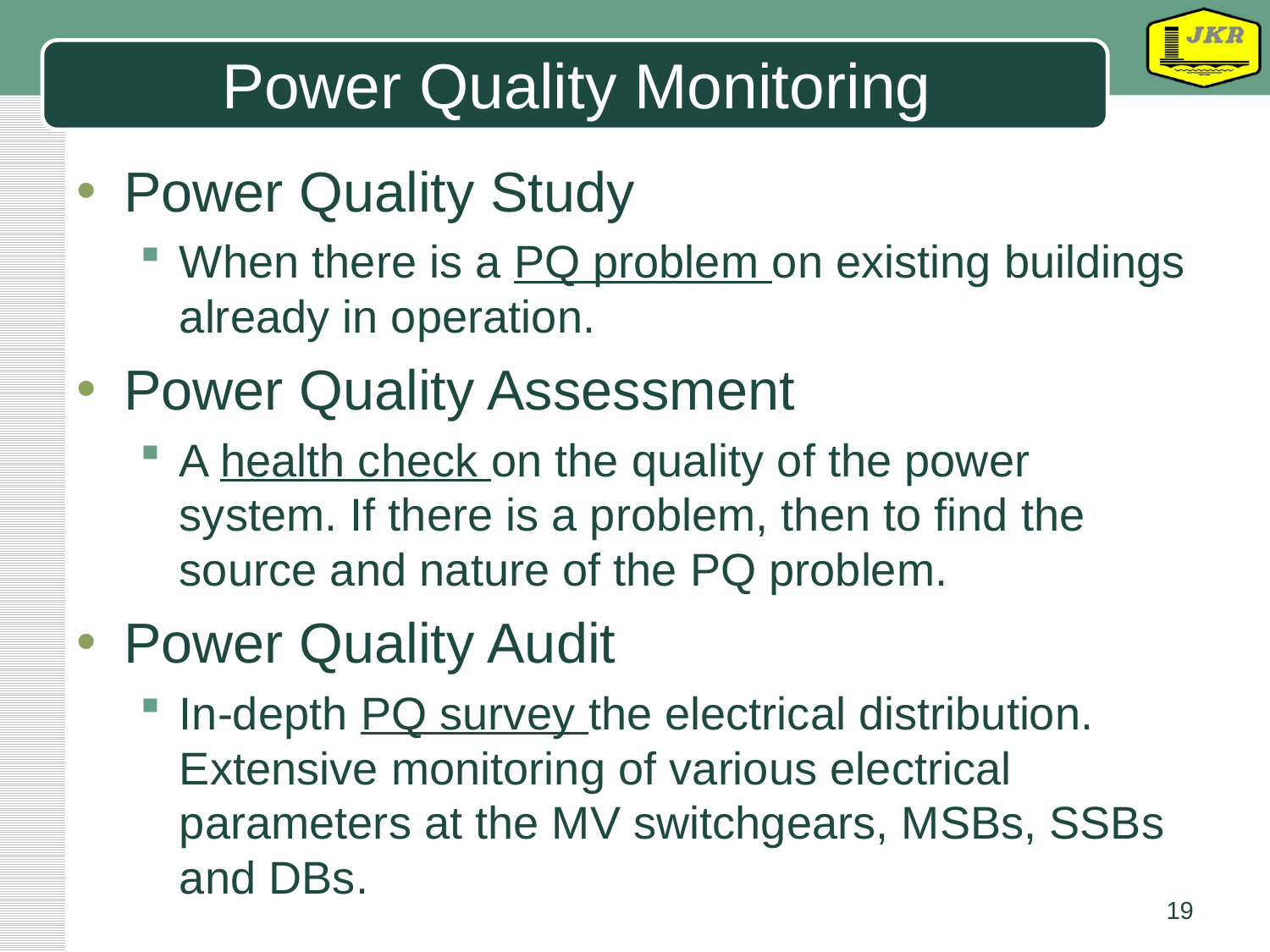

# Power Quality Monitoring
Power Quality Study
When there is a PQ problem on existing buildings already in operation.
Power Quality Assessment
A health check on the quality of the power system. If there is a problem, then to find the source and nature of the PQ problem.
Power Quality Audit
In-depth PQ survey the electrical distribution. Extensive monitoring of various electrical parameters at the MV switchgears, MSBs, SSBs and DBs.
19